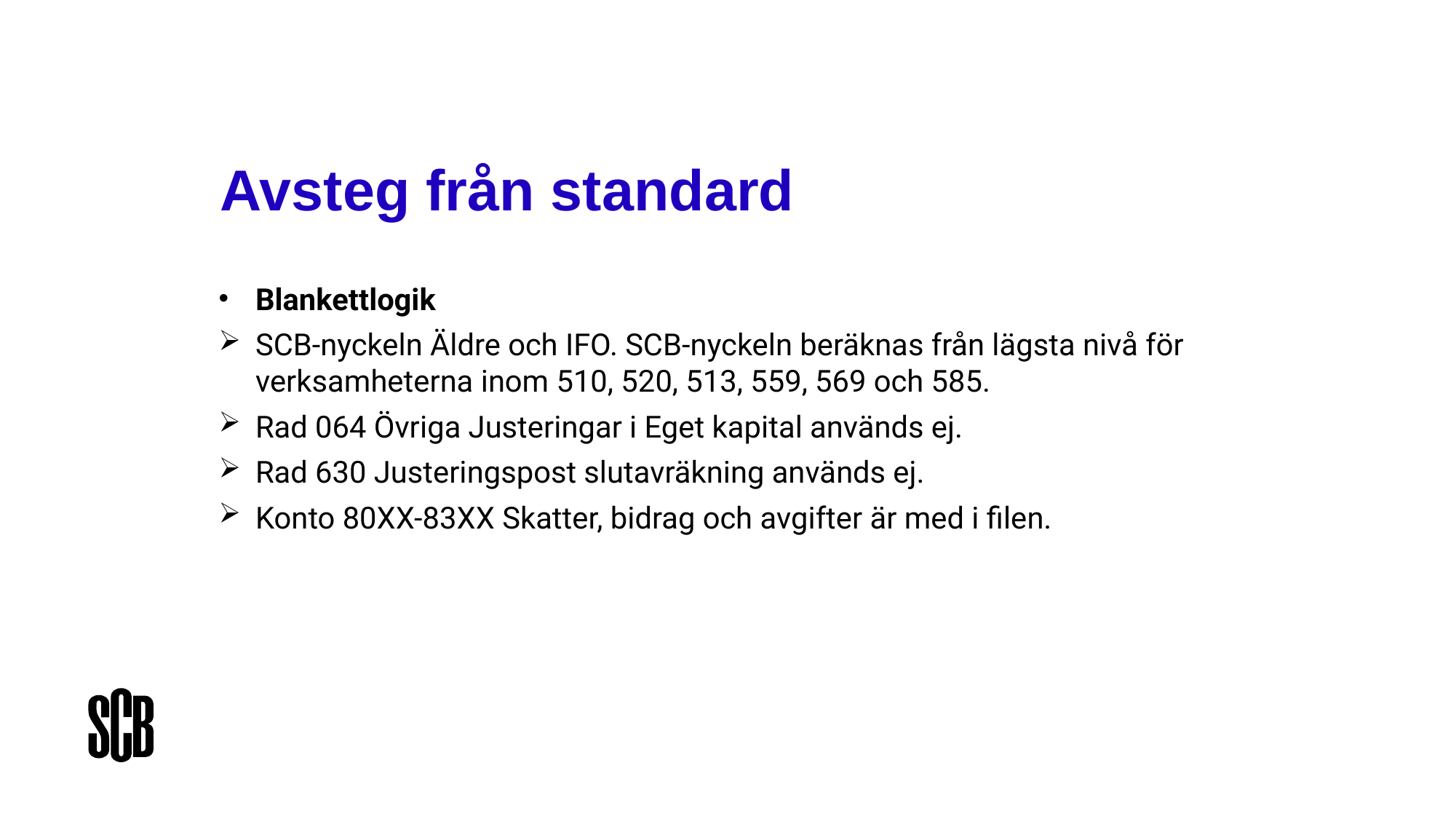

# Avsteg från standard
Blankettlogik
SCB-nyckeln Äldre och IFO. SCB-nyckeln beräknas från lägsta nivå för verksamheterna inom 510, 520, 513, 559, 569 och 585.
Rad 064 Övriga Justeringar i Eget kapital används ej.
Rad 630 Justeringspost slutavräkning används ej.
Konto 80XX-83XX Skatter, bidrag och avgifter är med i filen.